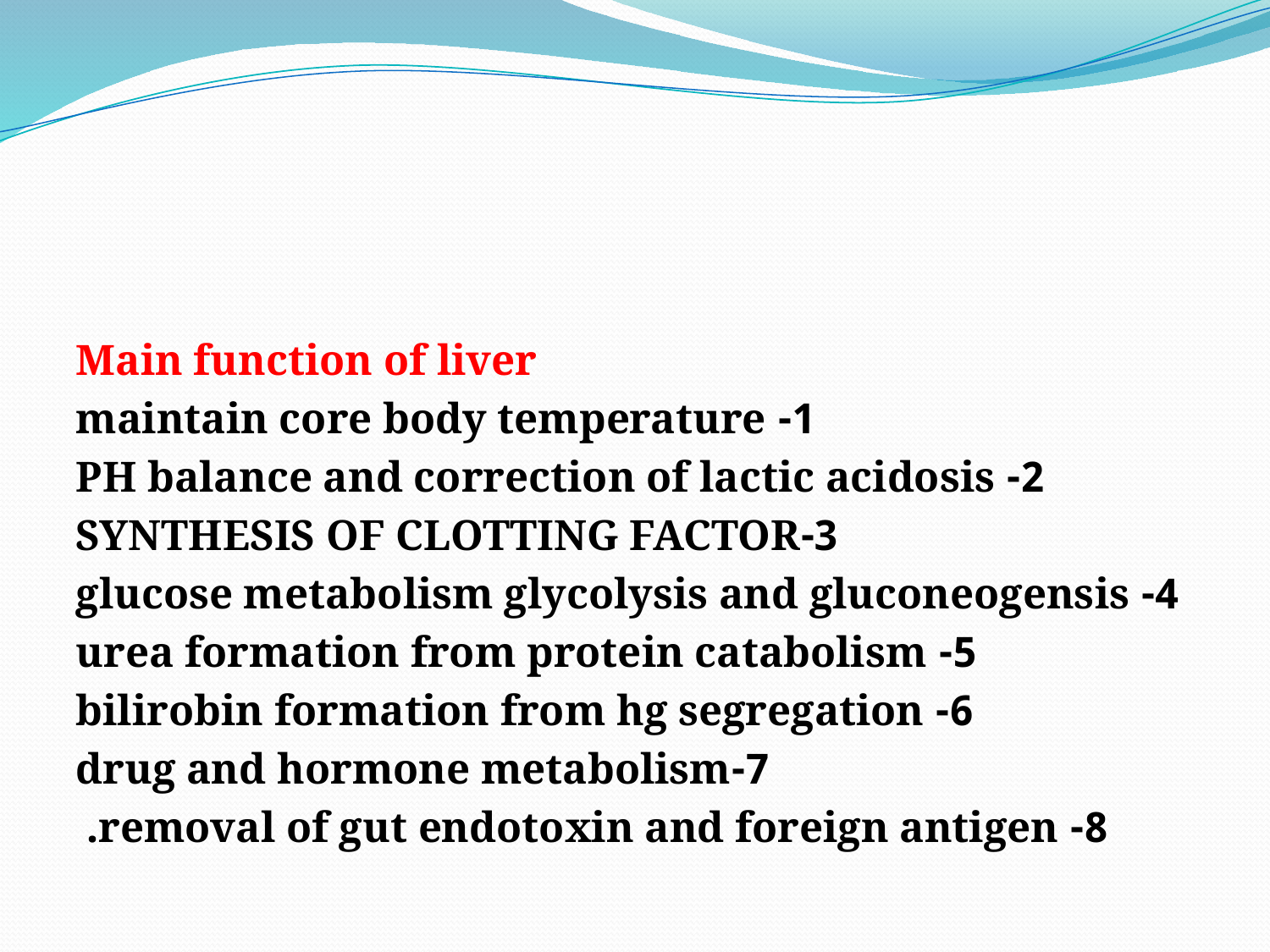

#

Main function of liver
1- maintain core body temperature
2- PH balance and correction of lactic acidosis
3-SYNTHESIS OF CLOTTING FACTOR
4- glucose metabolism glycolysis and gluconeogensis
5- urea formation from protein catabolism
6- bilirobin formation from hg segregation
7-drug and hormone metabolism
8- removal of gut endotoxin and foreign antigen.